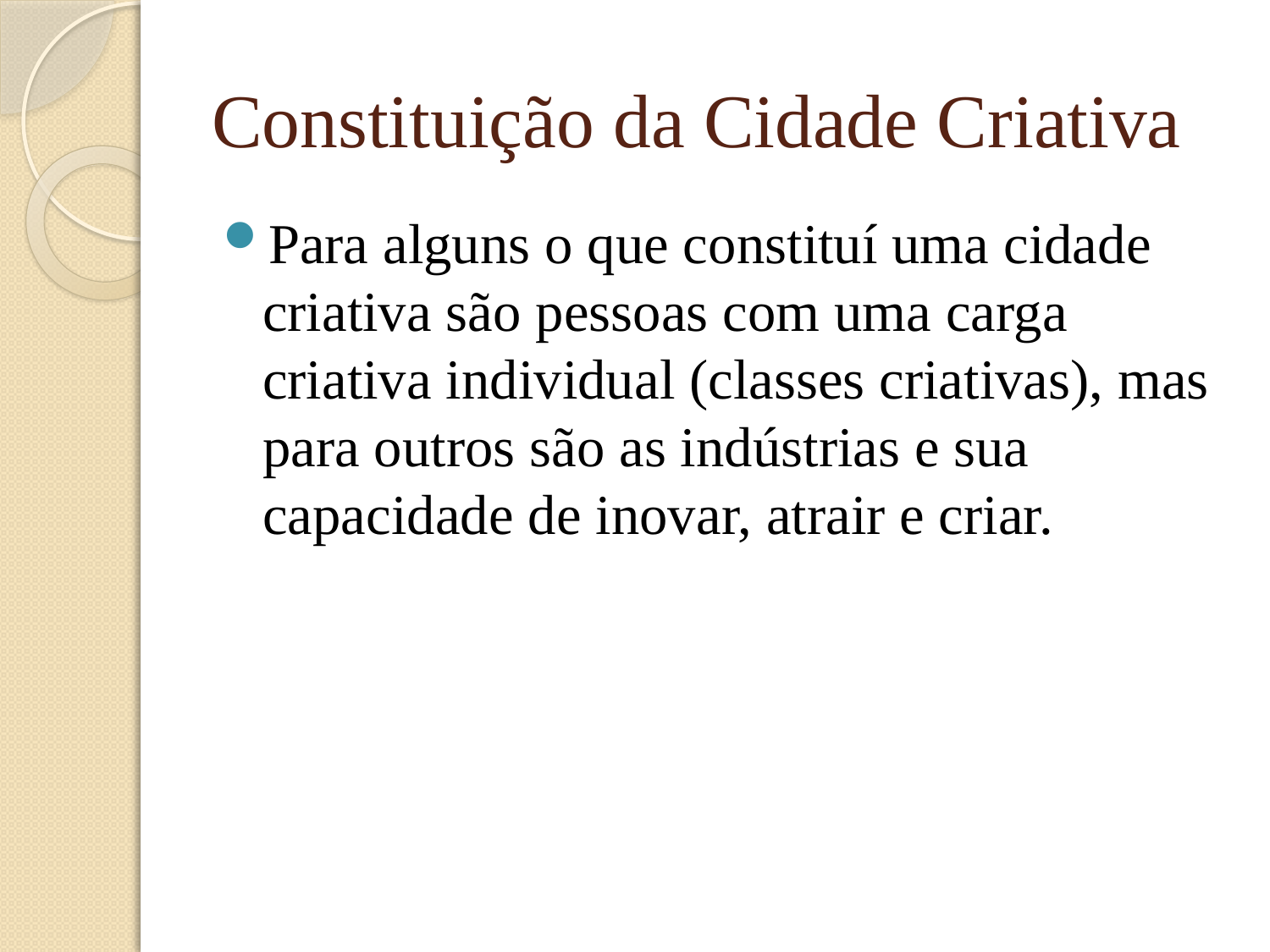

# Constituição da Cidade Criativa
Para alguns o que constituí uma cidade criativa são pessoas com uma carga criativa individual (classes criativas), mas para outros são as indústrias e sua capacidade de inovar, atrair e criar.